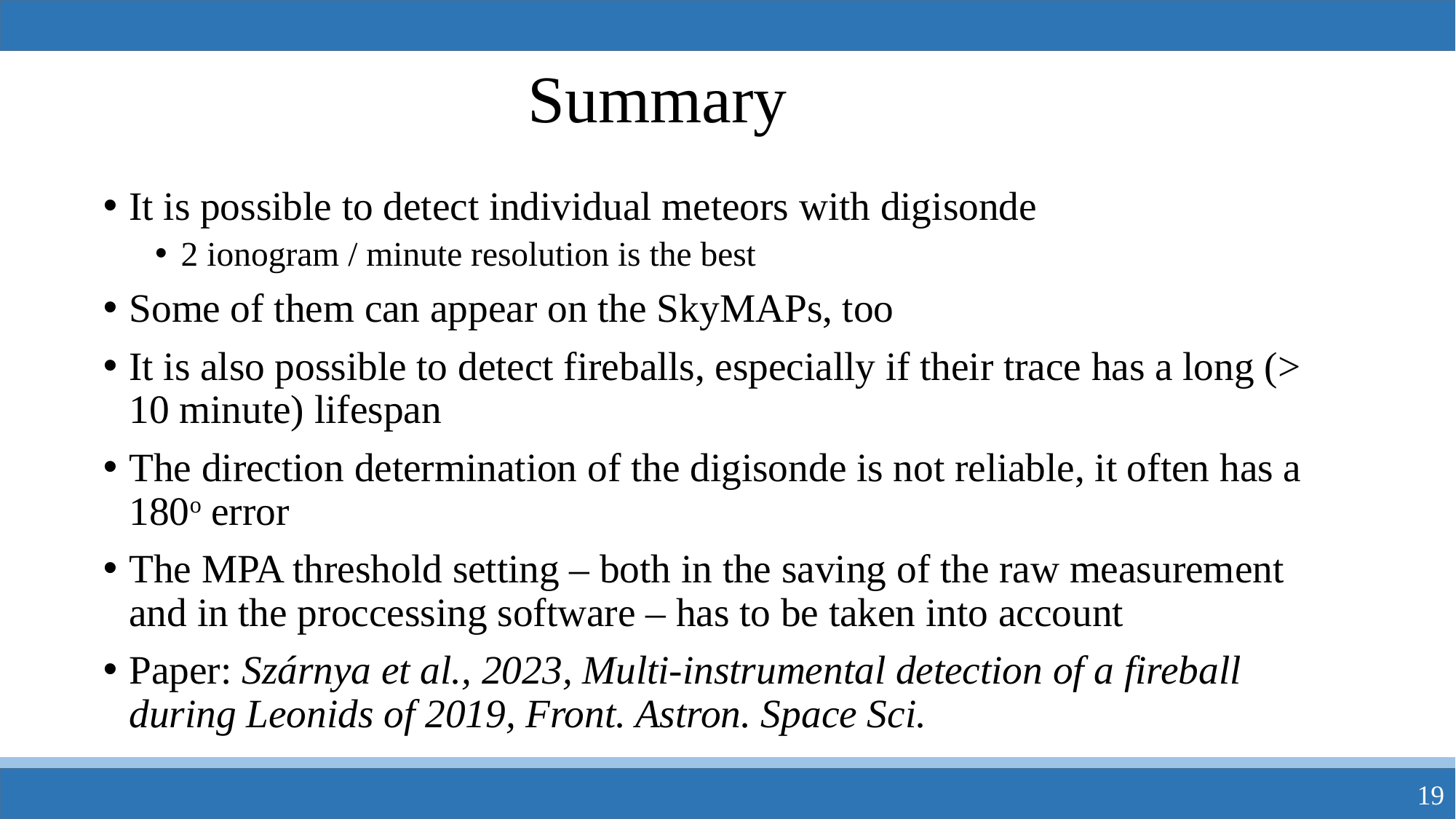

# Summary
It is possible to detect individual meteors with digisonde
2 ionogram / minute resolution is the best
Some of them can appear on the SkyMAPs, too
It is also possible to detect fireballs, especially if their trace has a long (> 10 minute) lifespan
The direction determination of the digisonde is not reliable, it often has a 180o error
The MPA threshold setting – both in the saving of the raw measurement and in the proccessing software – has to be taken into account
Paper: Szárnya et al., 2023, Multi-instrumental detection of a fireball during Leonids of 2019, Front. Astron. Space Sci.

19